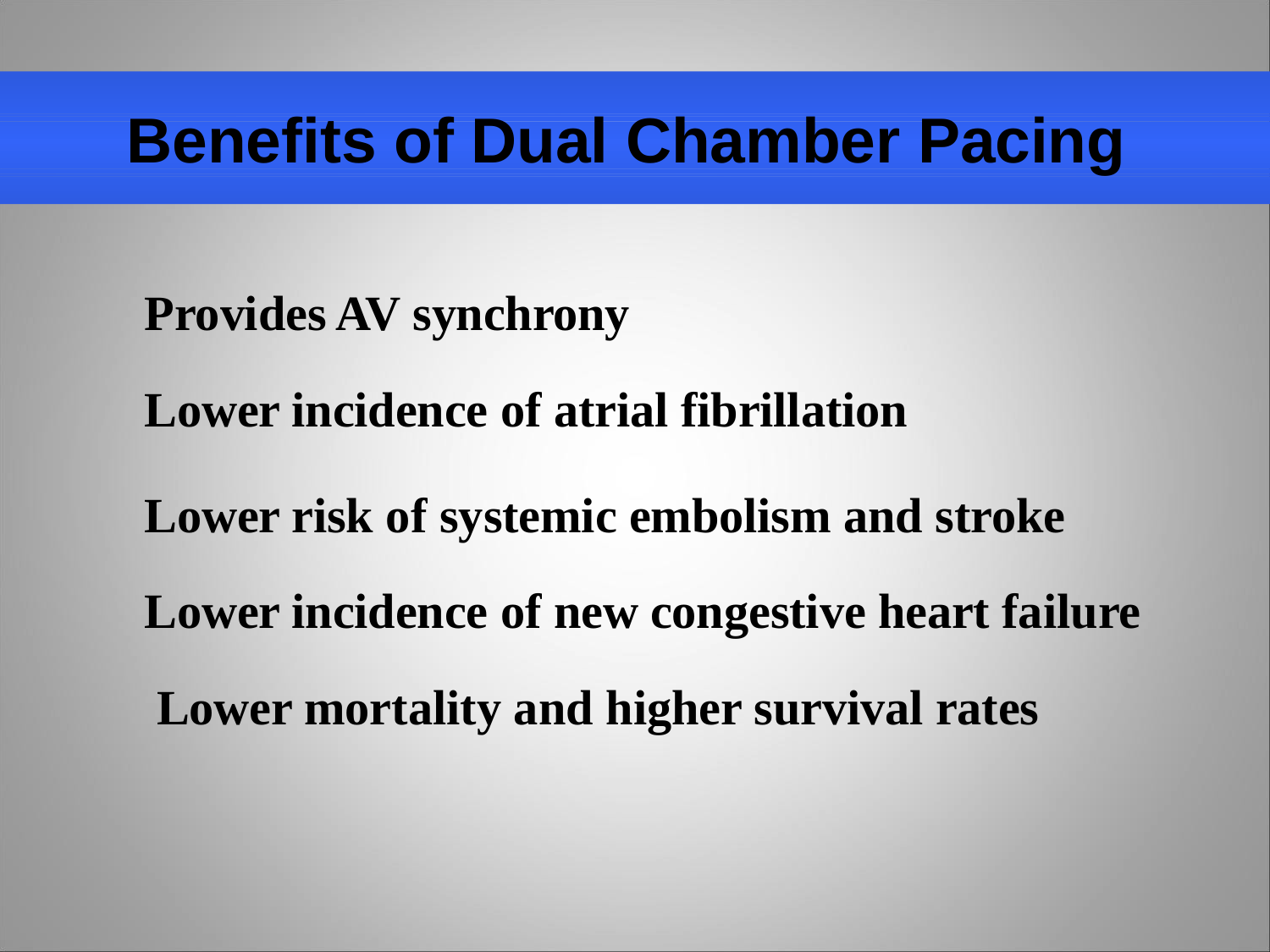

# Benefits of Dual Chamber Pacing
Provides AV synchrony
Lower incidence of atrial fibrillation
Lower risk of systemic embolism and stroke  Lower incidence of new congestive heart failure  Lower mortality and higher survival rates